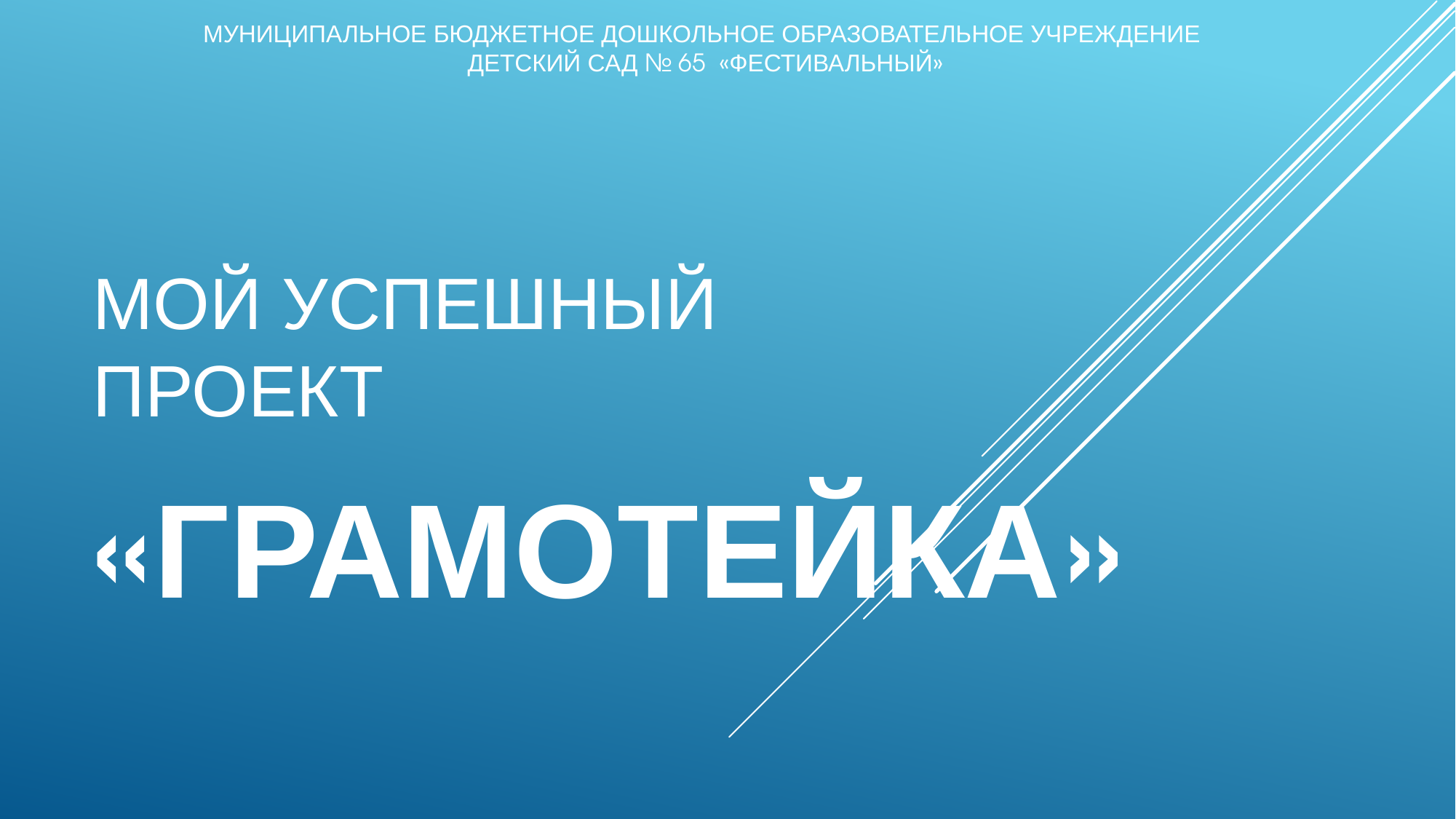

Муниципальное бюджетное дошкольное образовательное учреждение
 детский сад № 65  «Фестивальный»
# МОЙ УСПЕШНЫЙ ПРОЕКТ
«ГРАМОТЕЙКА»